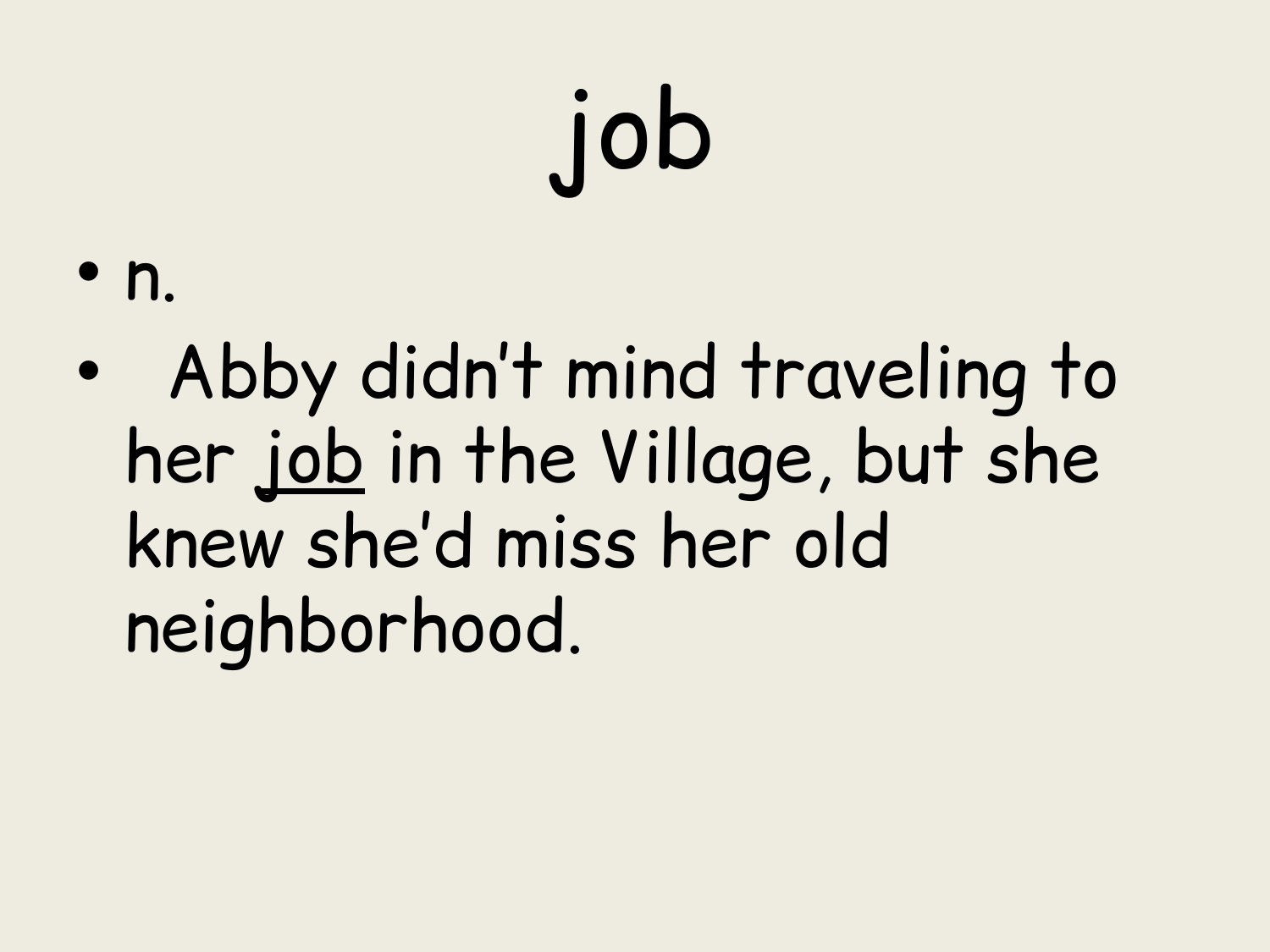

# job
n.
  Abby didn’t mind traveling to her job in the Village, but she knew she’d miss her old neighborhood.